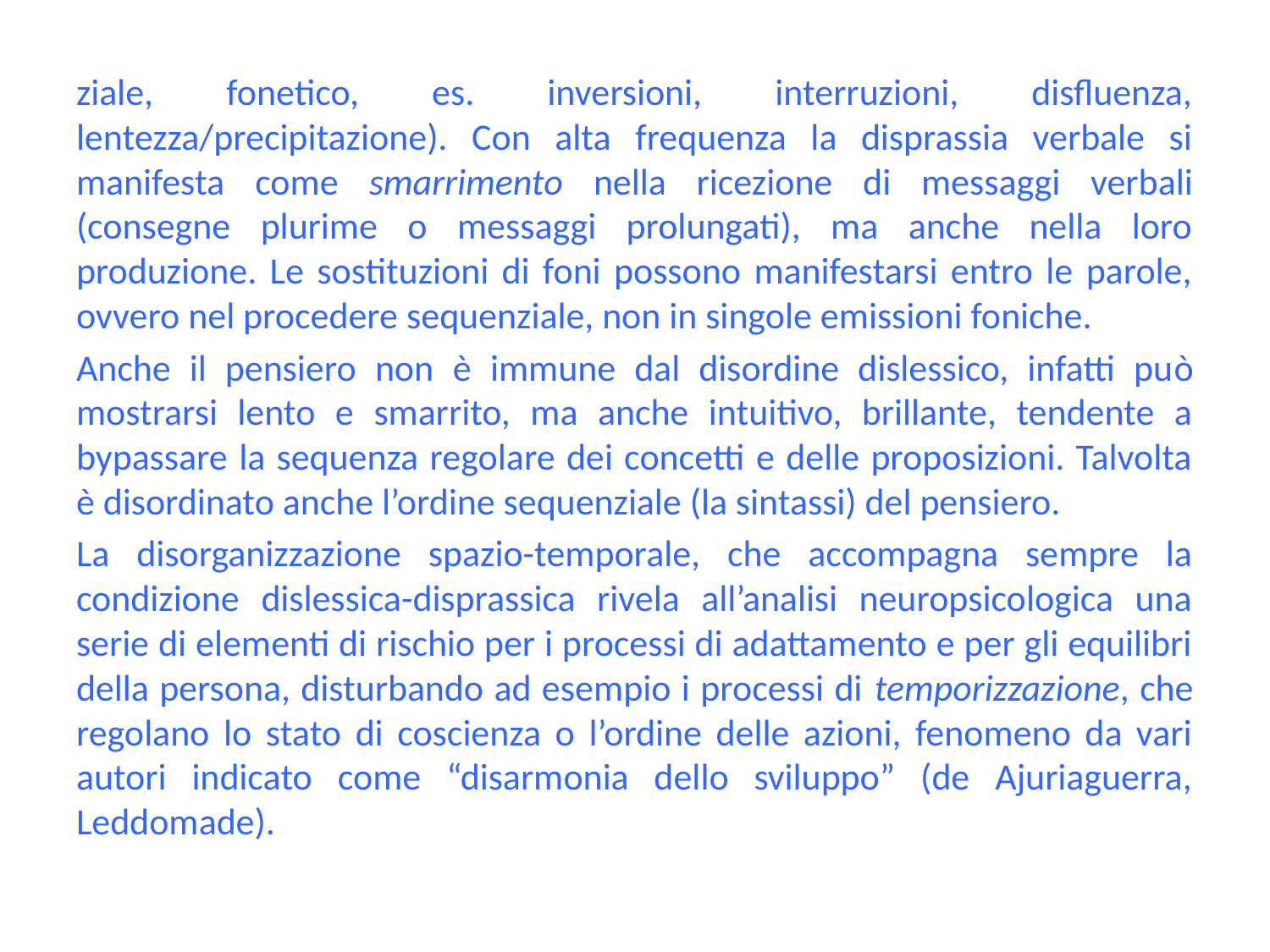

ziale, fonetico, es. inversioni, interruzioni, disfluenza, lentezza/precipitazione). Con alta frequenza la disprassia verbale si manifesta come smarrimento nella ricezione di messaggi verbali (consegne plurime o messaggi prolungati), ma anche nella loro produzione. Le sostituzioni di foni possono manifestarsi entro le parole, ovvero nel procedere sequenziale, non in singole emissioni foniche.
Anche il pensiero non è immune dal disordine dislessico, infatti può mostrarsi lento e smarrito, ma anche intuitivo, brillante, tendente a bypassare la sequenza regolare dei concetti e delle proposizioni. Talvolta è disordinato anche l’ordine sequenziale (la sintassi) del pensiero.
La disorganizzazione spazio-temporale, che accompagna sempre la condizione dislessica-disprassica rivela all’analisi neuropsicologica una serie di elementi di rischio per i processi di adattamento e per gli equilibri della persona, disturbando ad esempio i processi di temporizzazione, che regolano lo stato di coscienza o l’ordine delle azioni, fenomeno da vari autori indicato come “disarmonia dello sviluppo” (de Ajuriaguerra, Leddomade).